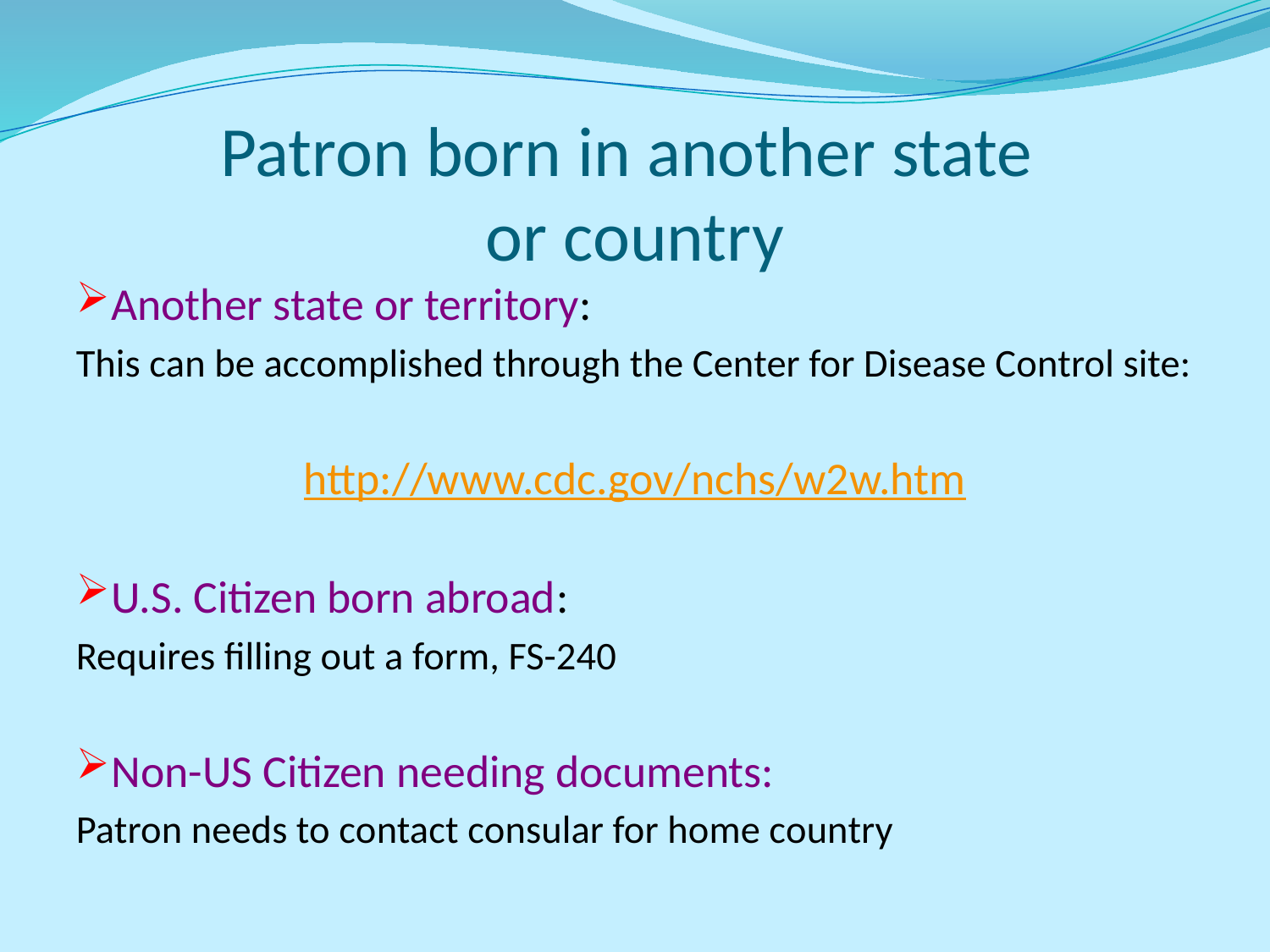

# Patron born in another state or country
Another state or territory:
This can be accomplished through the Center for Disease Control site:

http://www.cdc.gov/nchs/w2w.htm

U.S. Citizen born abroad:
Requires filling out a form, FS-240

Non-US Citizen needing documents:
Patron needs to contact consular for home country